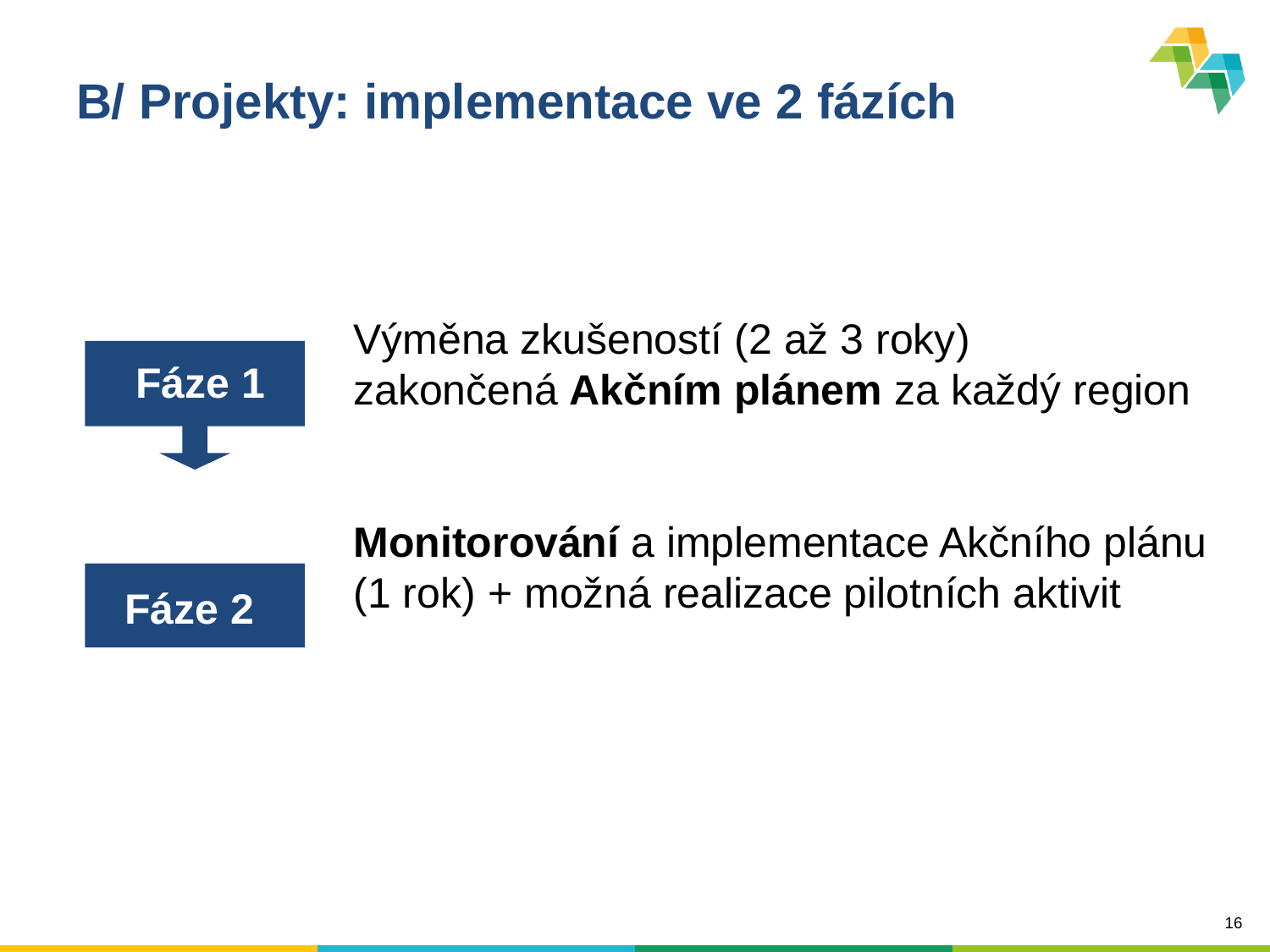

# B/ Projekty: implementace ve 2 fázích

Výměna zkušeností (2 až 3 roky)
zakončená Akčním plánem za každý region

Monitorování a implementace Akčního plánu
(1 rok) + možná realizace pilotních aktivit

Fáze 1

Fáze 2